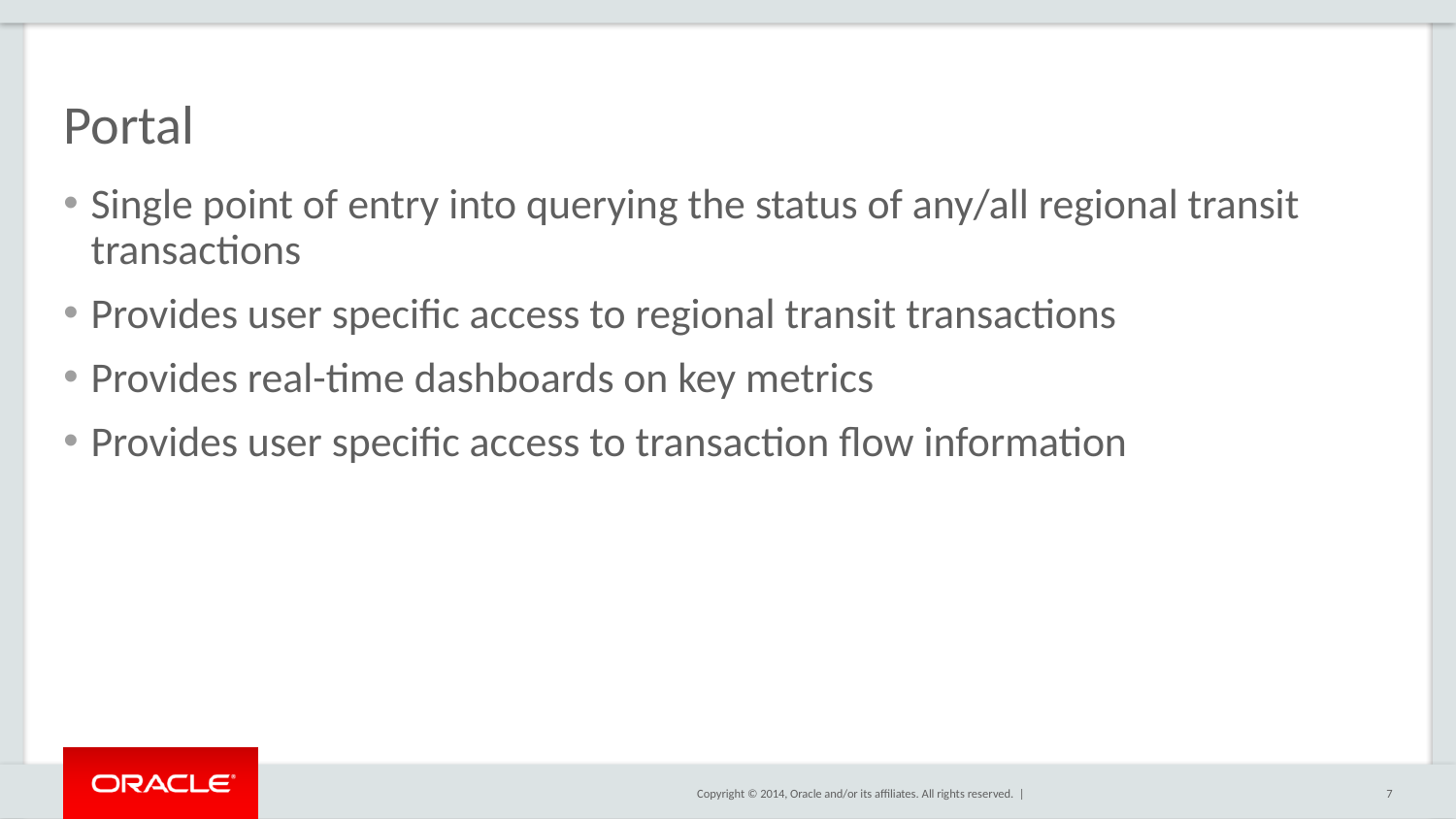

# Portal
Single point of entry into querying the status of any/all regional transit transactions
Provides user specific access to regional transit transactions
Provides real-time dashboards on key metrics
Provides user specific access to transaction flow information

7